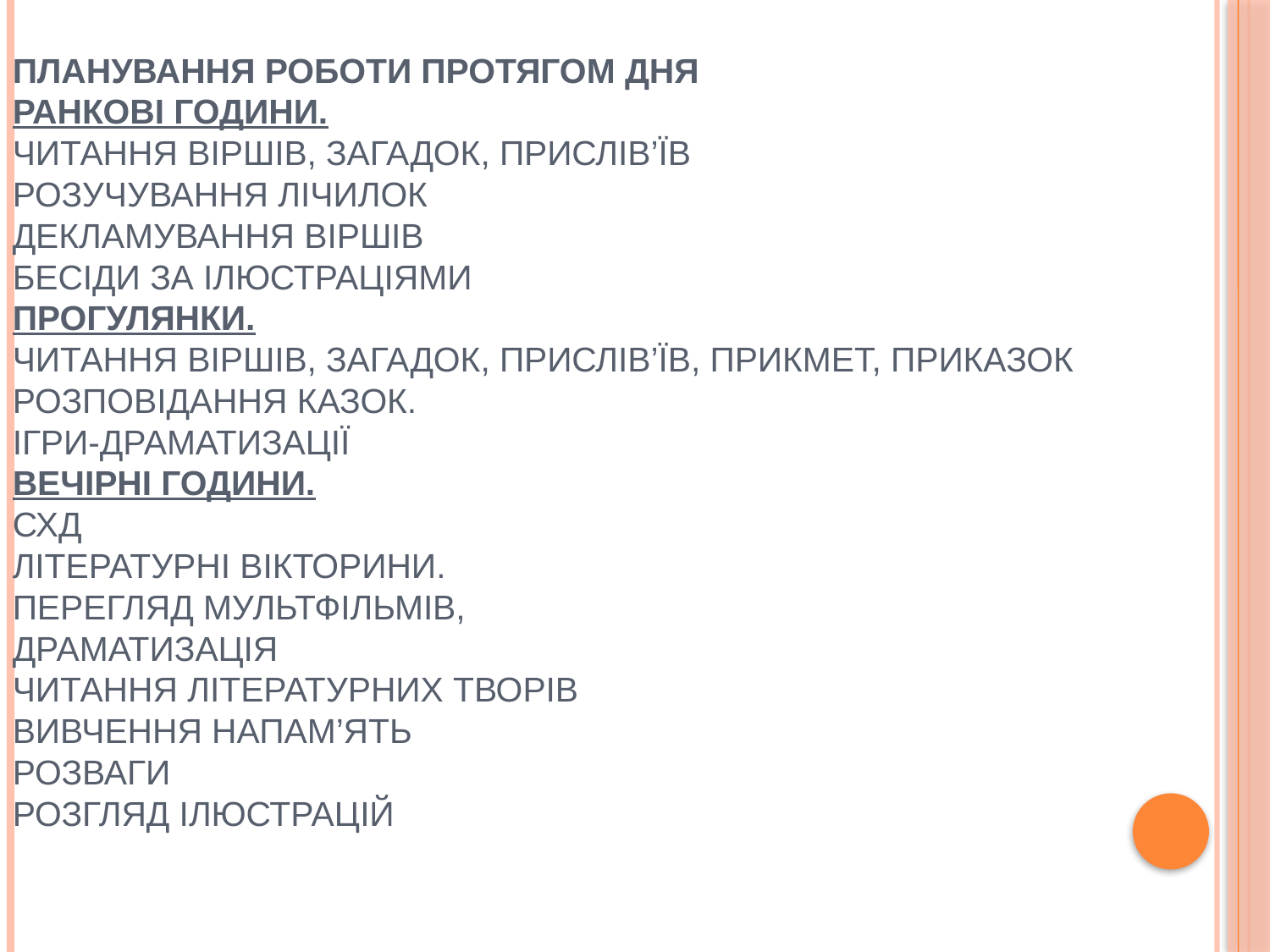

# Планування роботи протягом дня Ранкові години. Читання віршів, загадок, прислів’їв Розучування лічилок Декламування віршів Бесіди за ілюстраціями Прогулянки. Читання віршів, загадок, прислів’їв, прикмет, приказок розповідання казок. Ігри-драматизації Вечірні години. СХД Літературні вікторини. Перегляд мультфільмів, Драматизація Читання літературних творів Вивчення напам’ять Розваги Розгляд ілюстрацій